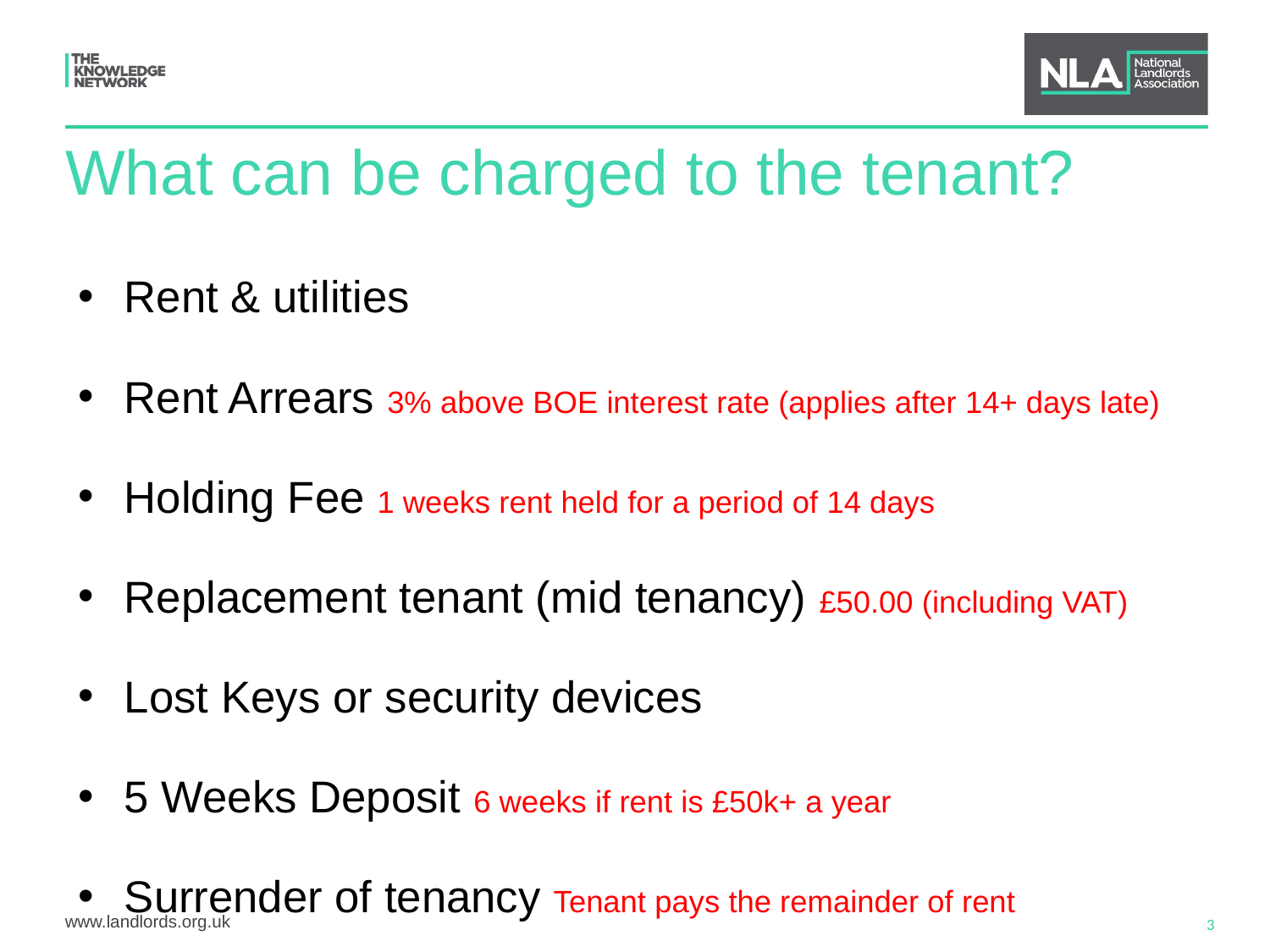

# What can be charged to the tenant?
Rent & utilities
Rent Arrears 3% above BOE interest rate (applies after 14+ days late)
Holding Fee 1 weeks rent held for a period of 14 days
Replacement tenant (mid tenancy) £50.00 (including VAT)
Lost Keys or security devices
5 Weeks Deposit 6 weeks if rent is £50k+ a year
Surrender of tenancy Tenant pays the remainder of rent